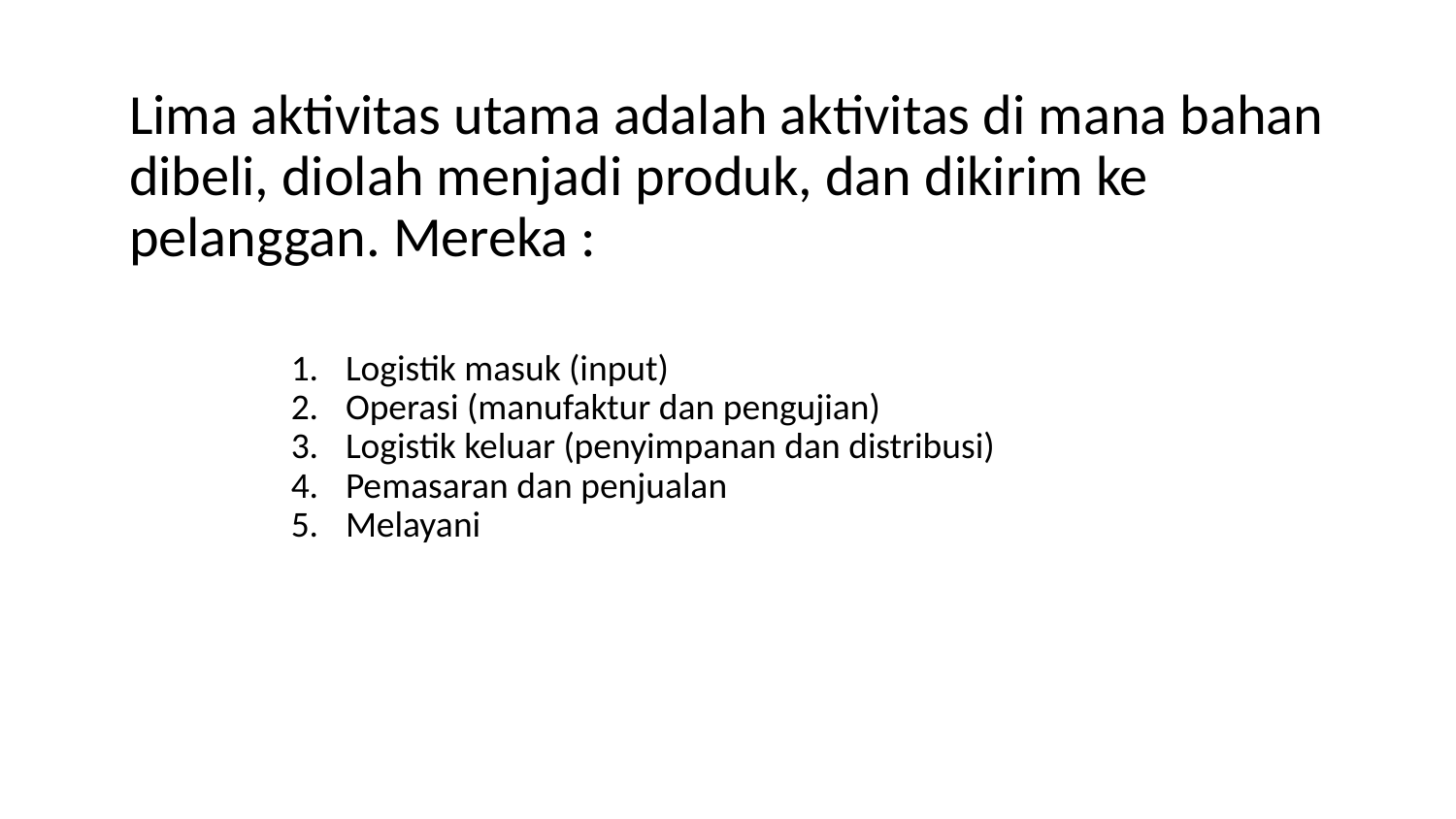

# Lima aktivitas utama adalah aktivitas di mana bahan dibeli, diolah menjadi produk, dan dikirim ke pelanggan. Mereka :
Logistik masuk (input)
Operasi (manufaktur dan pengujian)
Logistik keluar (penyimpanan dan distribusi)
Pemasaran dan penjualan
Melayani